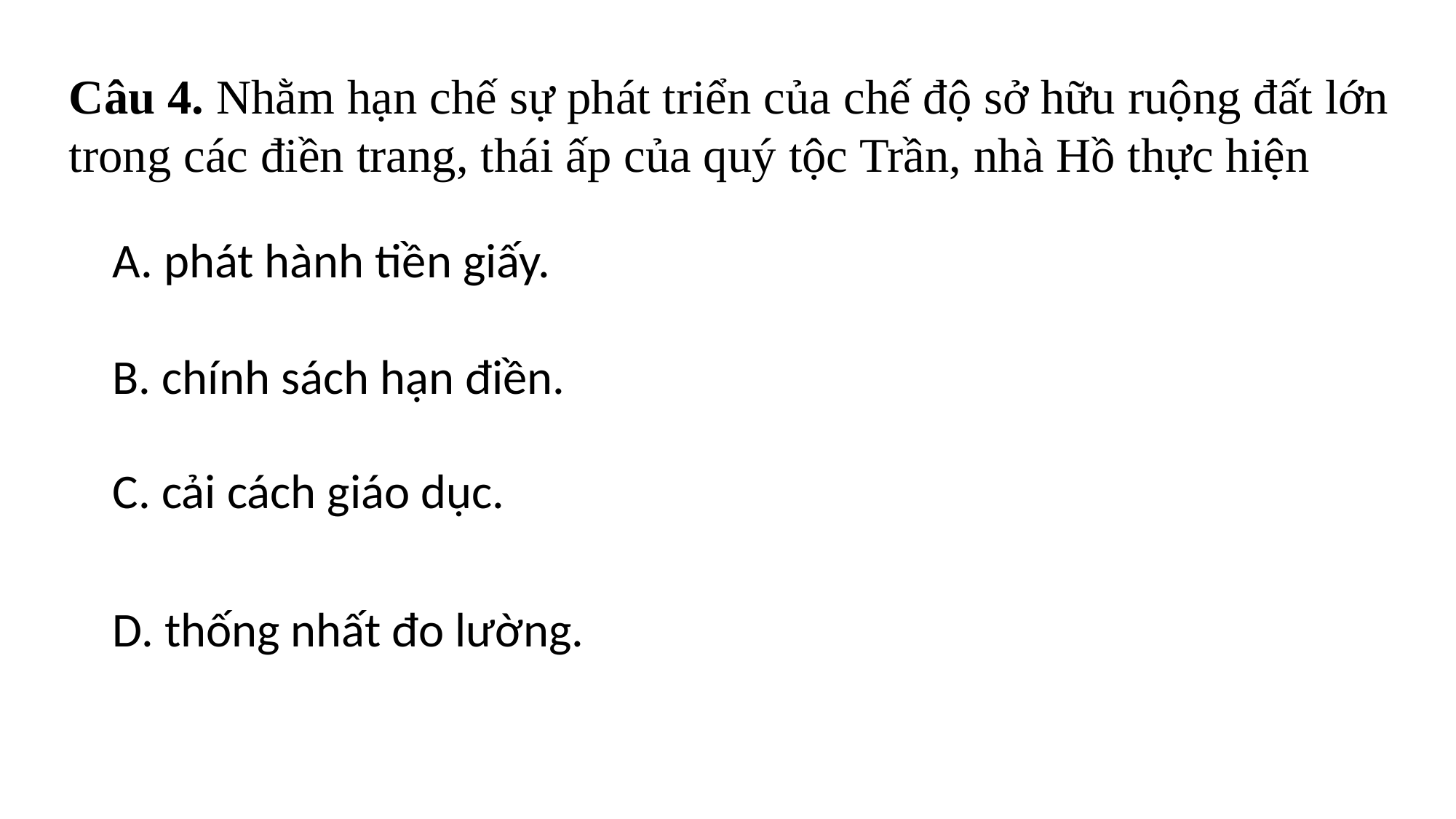

Câu 4. Nhằm hạn chế sự phát triển của chế độ sở hữu ruộng đất lớn trong các điền trang, thái ấp của quý tộc Trần, nhà Hồ thực hiện
A. phát hành tiền giấy.
B. chính sách hạn điền.
C. cải cách giáo dục.
D. thống nhất đo lường.